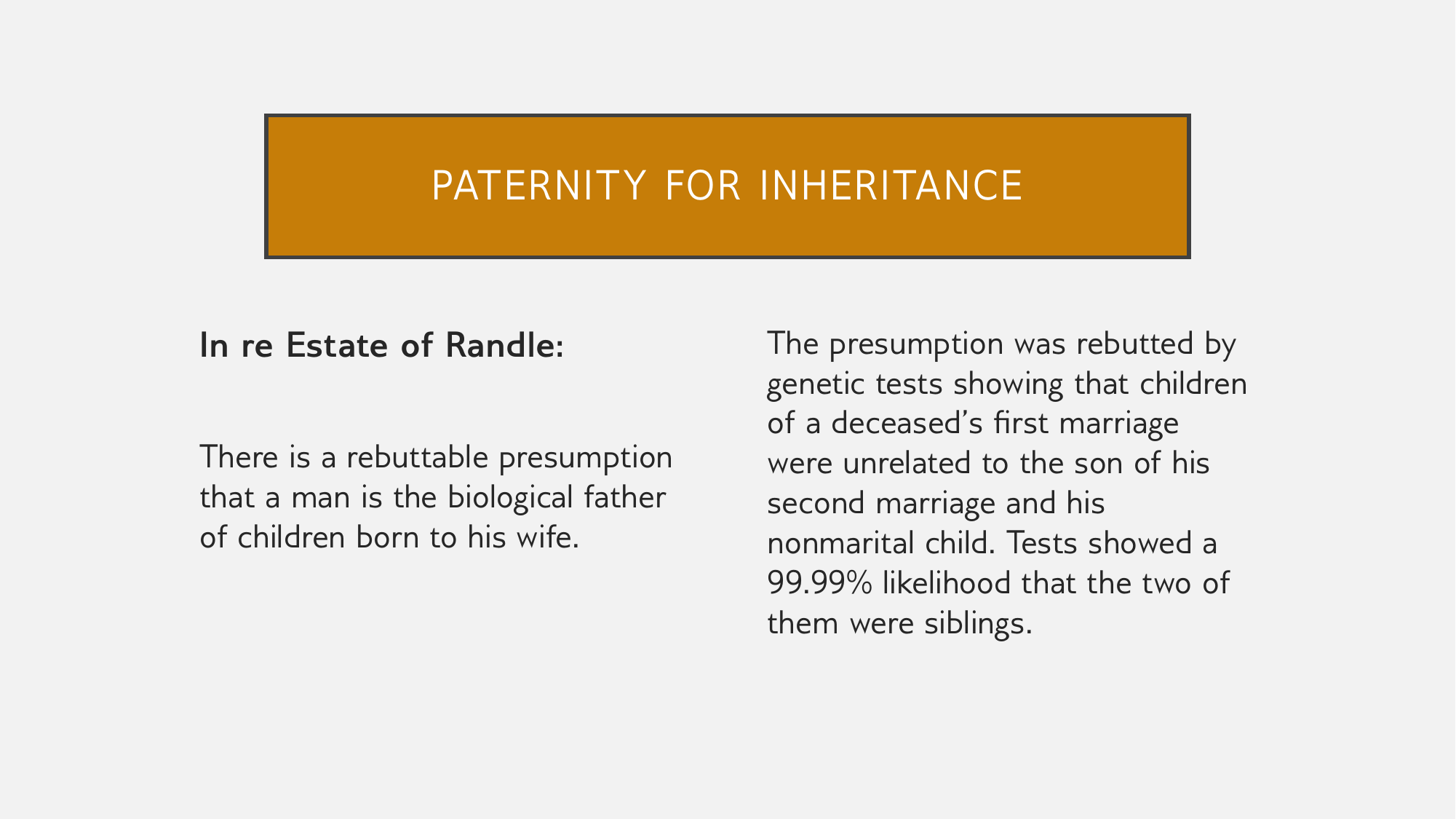

# Paternity for inheritance
In re Estate of Randle:

There is a rebuttable presumption that a man is the biological father of children born to his wife.

The presumption was rebutted by genetic tests showing that children of a deceased’s first marriage were unrelated to the son of his second marriage and his nonmarital child. Tests showed a 99.99% likelihood that the two of them were siblings.